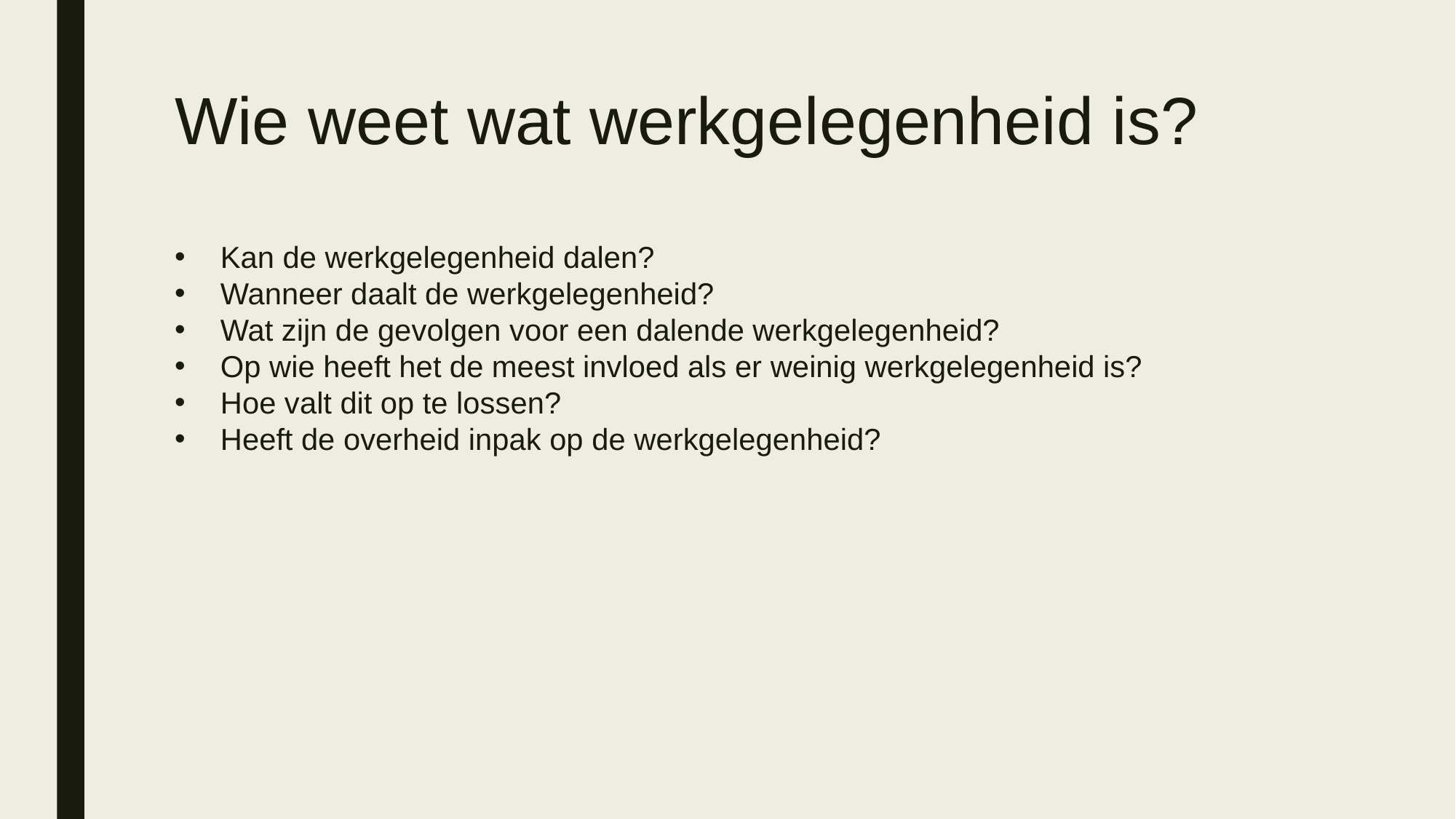

# Wie weet wat werkgelegenheid is?
Kan de werkgelegenheid dalen?
Wanneer daalt de werkgelegenheid?
Wat zijn de gevolgen voor een dalende werkgelegenheid?
Op wie heeft het de meest invloed als er weinig werkgelegenheid is?
Hoe valt dit op te lossen?
Heeft de overheid inpak op de werkgelegenheid?